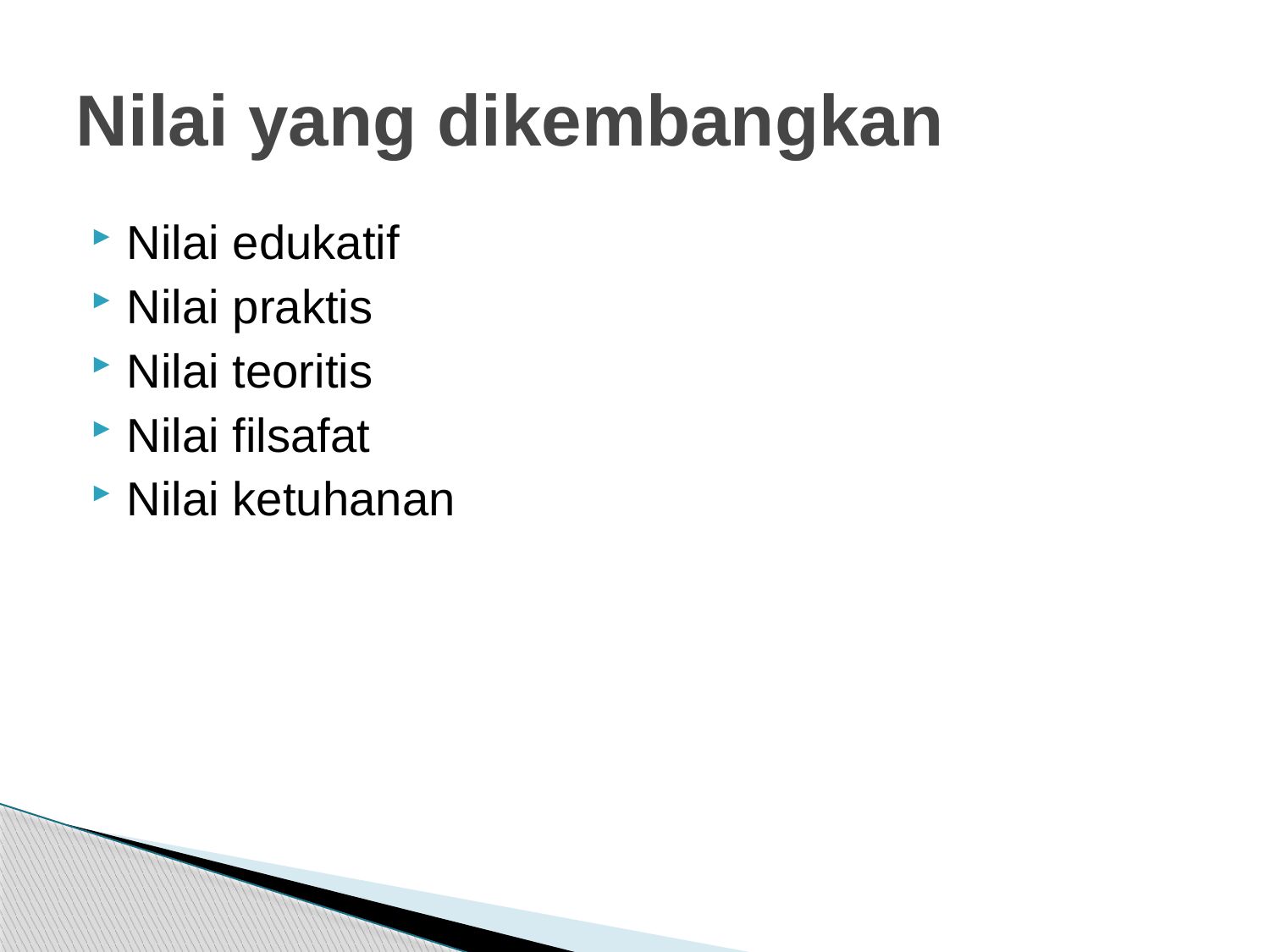

# Nilai yang dikembangkan
Nilai edukatif
Nilai praktis
Nilai teoritis
Nilai filsafat
Nilai ketuhanan